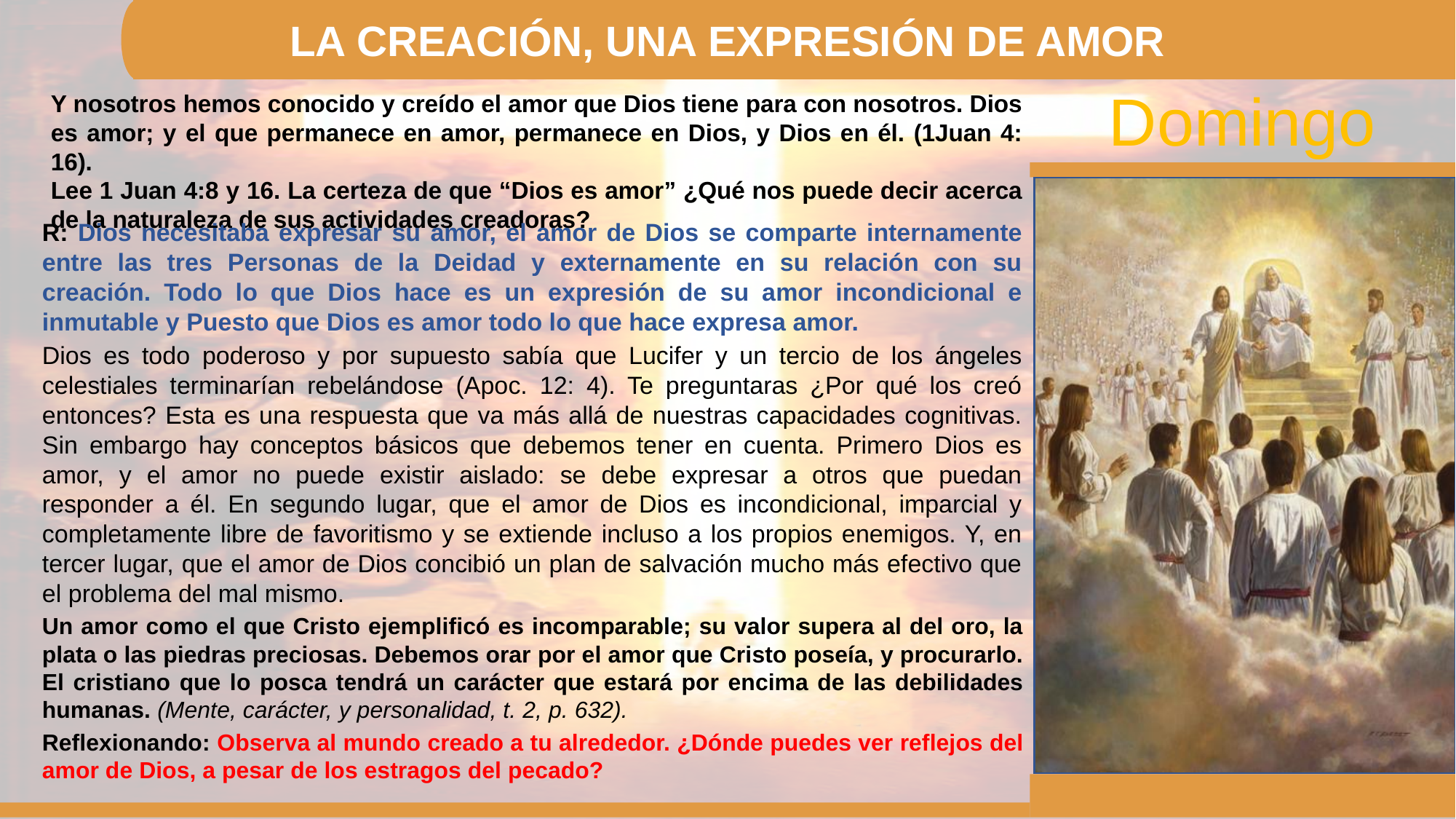

LA CREACIÓN, UNA EXPRESIÓN DE AMOR
Y nosotros hemos conocido y creído el amor que Dios tiene para con nosotros. Dios es amor; y el que permanece en amor, permanece en Dios, y Dios en él. (1Juan 4: 16).
Lee 1 Juan 4:8 y 16. La certeza de que “Dios es amor” ¿Qué nos puede decir acerca de la naturaleza de sus actividades creadoras?

R: Dios necesitaba expresar su amor, el amor de Dios se comparte internamente entre las tres Personas de la Deidad y externamente en su relación con su creación. Todo lo que Dios hace es un expresión de su amor incondicional e inmutable y Puesto que Dios es amor todo lo que hace expresa amor.
Dios es todo poderoso y por supuesto sabía que Lucifer y un tercio de los ángeles celestiales terminarían rebelándose (Apoc. 12: 4). Te preguntaras ¿Por qué los creó entonces? Esta es una respuesta que va más allá de nuestras capacidades cognitivas. Sin embargo hay conceptos básicos que debemos tener en cuenta. Primero Dios es amor, y el amor no puede existir aislado: se debe expresar a otros que puedan responder a él. En segundo lugar, que el amor de Dios es incondicional, imparcial y completamente libre de favoritismo y se extiende incluso a los propios enemigos. Y, en tercer lugar, que el amor de Dios concibió un plan de salvación mucho más efectivo que el problema del mal mismo.
Un amor como el que Cristo ejemplificó es incomparable; su valor supera al del oro, la plata o las piedras preciosas. Debemos orar por el amor que Cristo poseía, y procurarlo. El cristiano que lo posca tendrá un carácter que estará por encima de las debilidades humanas. (Mente, carácter, y personalidad, t. 2, p. 632).
Reflexionando: Observa al mundo creado a tu alrededor. ¿Dónde puedes ver reflejos del amor de Dios, a pesar de los estragos del pecado?